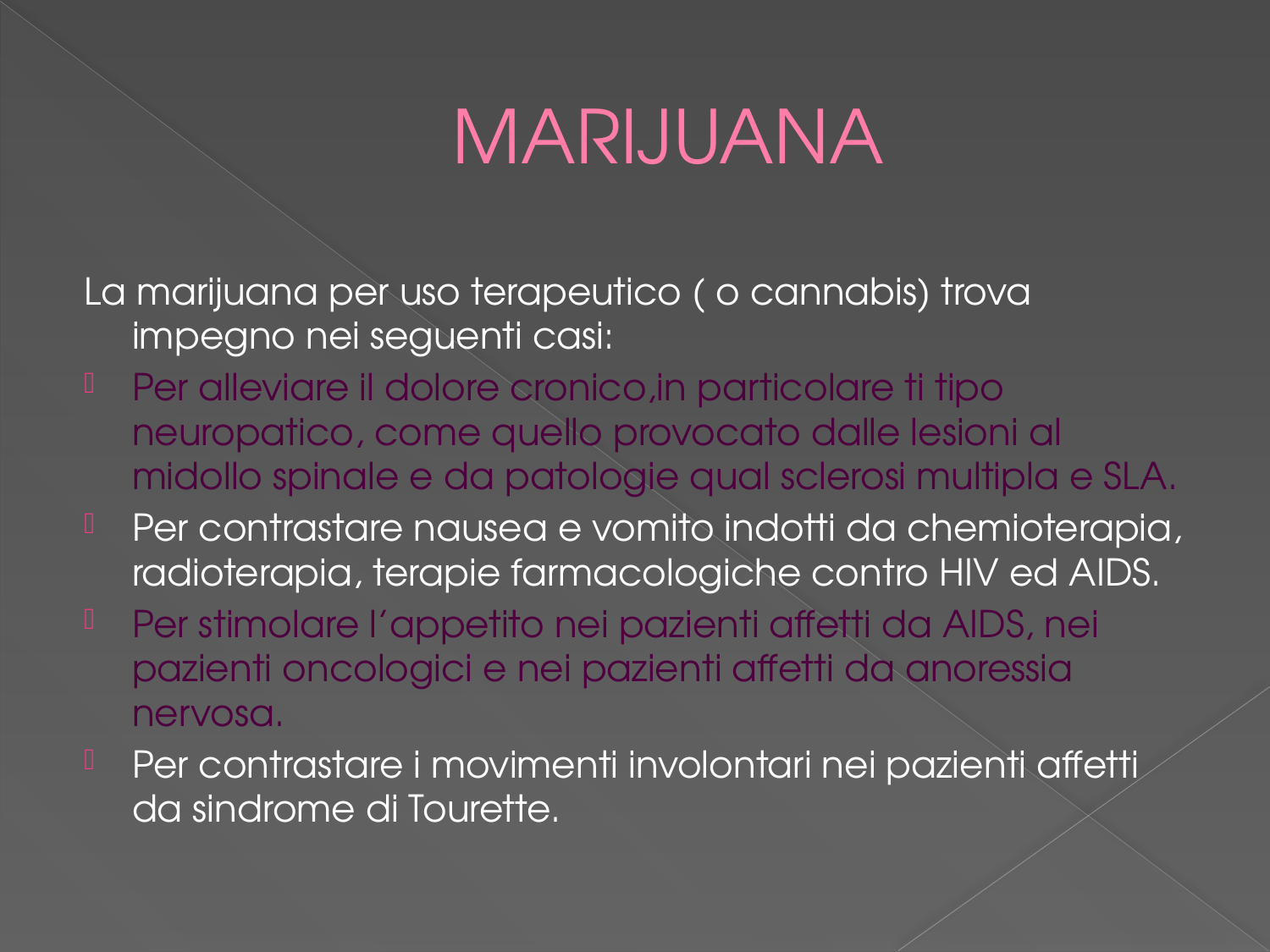

# MARIJUANA
La marijuana per uso terapeutico ( o cannabis) trova impegno nei seguenti casi:
Per alleviare il dolore cronico,in particolare ti tipo neuropatico, come quello provocato dalle lesioni al midollo spinale e da patologie qual sclerosi multipla e SLA.
Per contrastare nausea e vomito indotti da chemioterapia, radioterapia, terapie farmacologiche contro HIV ed AIDS.
Per stimolare l’appetito nei pazienti affetti da AIDS, nei pazienti oncologici e nei pazienti affetti da anoressia nervosa.
Per contrastare i movimenti involontari nei pazienti affetti da sindrome di Tourette.